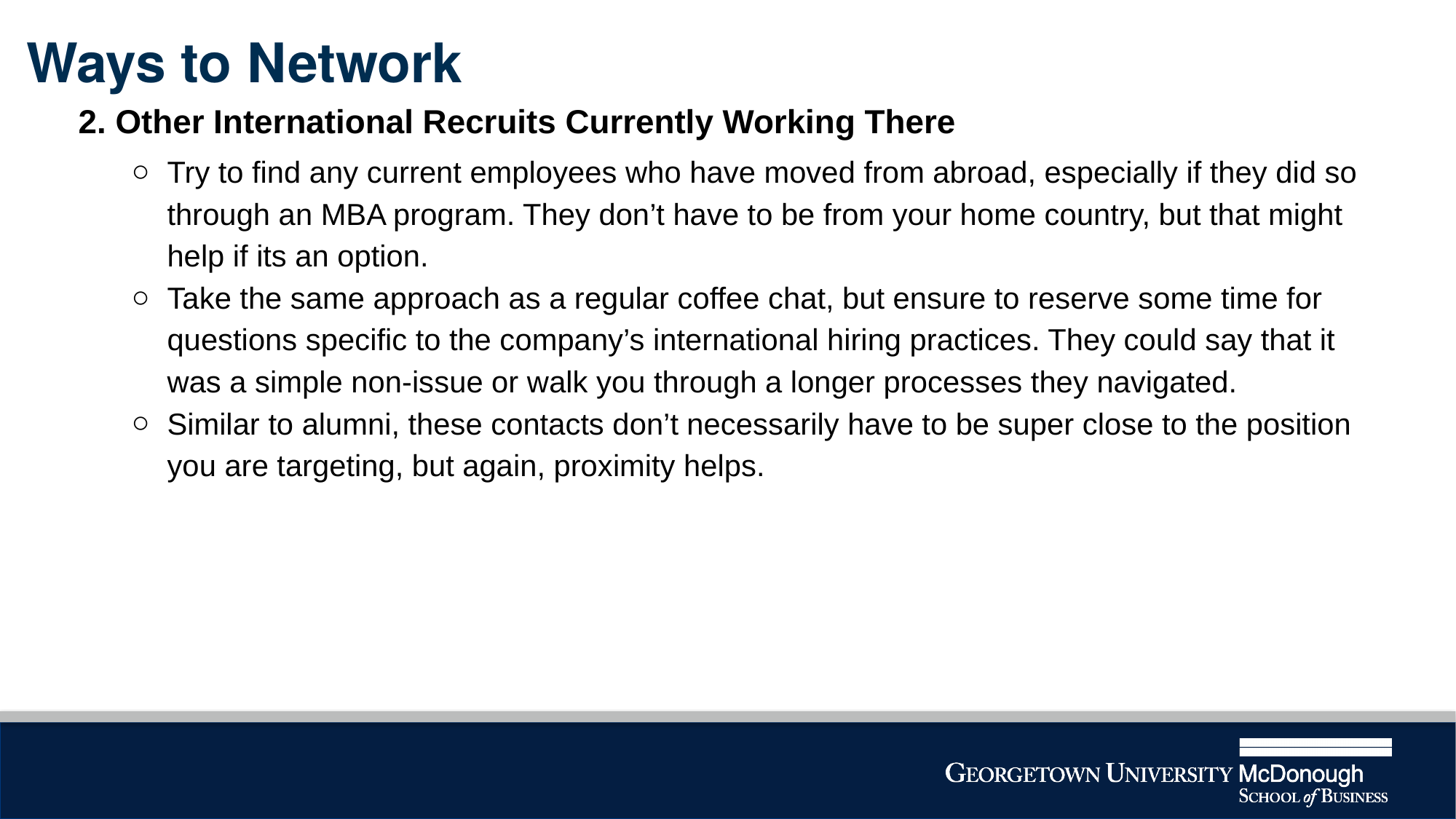

# Ways to Network
2. Other International Recruits Currently Working There
Try to find any current employees who have moved from abroad, especially if they did so through an MBA program. They don’t have to be from your home country, but that might help if its an option.
Take the same approach as a regular coffee chat, but ensure to reserve some time for questions specific to the company’s international hiring practices. They could say that it was a simple non-issue or walk you through a longer processes they navigated.
Similar to alumni, these contacts don’t necessarily have to be super close to the position you are targeting, but again, proximity helps.